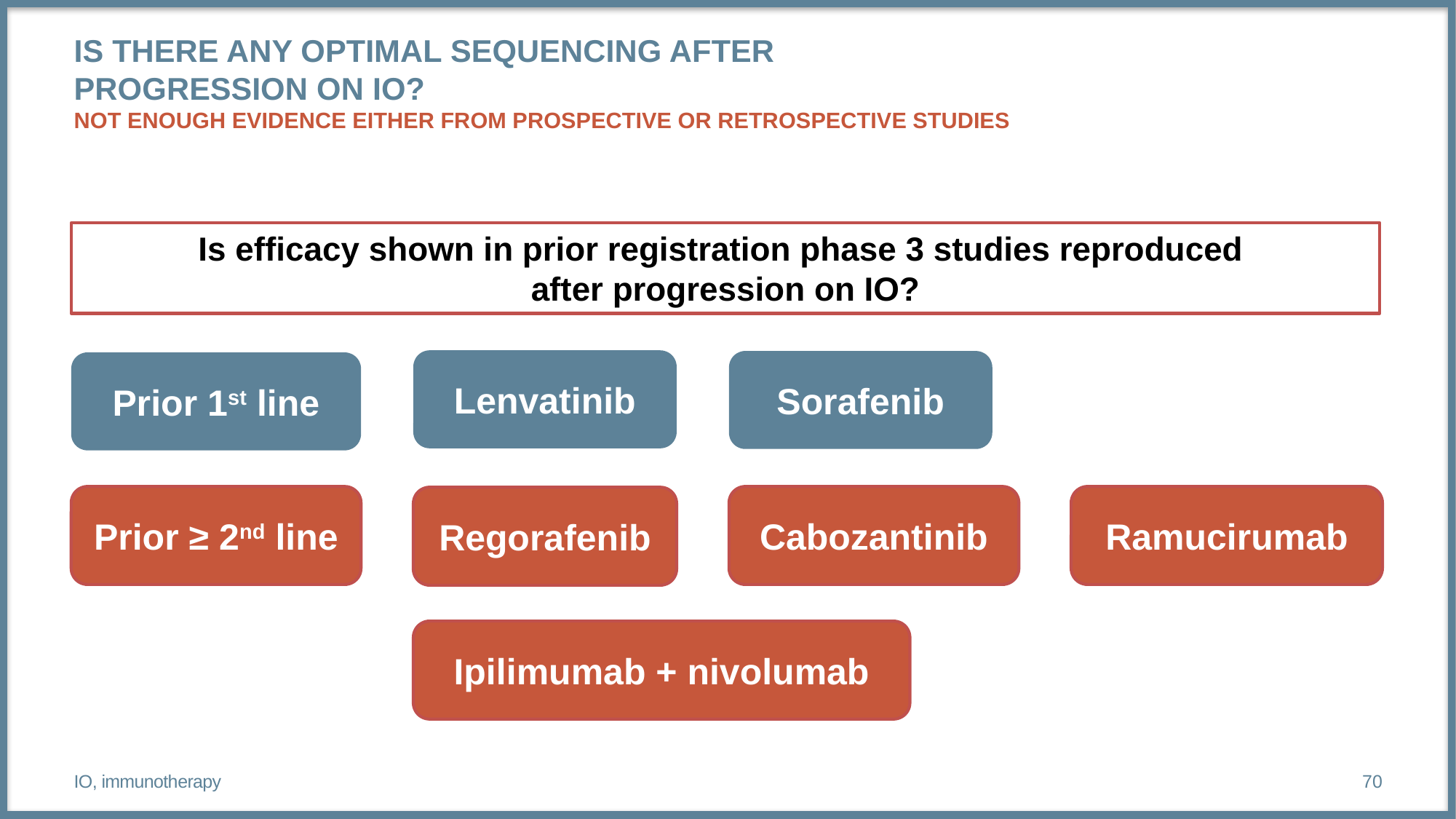

# Is there any optimal sequencing after progression on IO? Not enough evidence either from prospective or retrospective studies
Is efficacy shown in prior registration phase 3 studies reproduced
after progression on IO?
Lenvatinib
Sorafenib
Prior 1st line
Prior ≥ 2nd line
Cabozantinib
Ramucirumab
Regorafenib
Ipilimumab + nivolumab
IO, immunotherapy
70